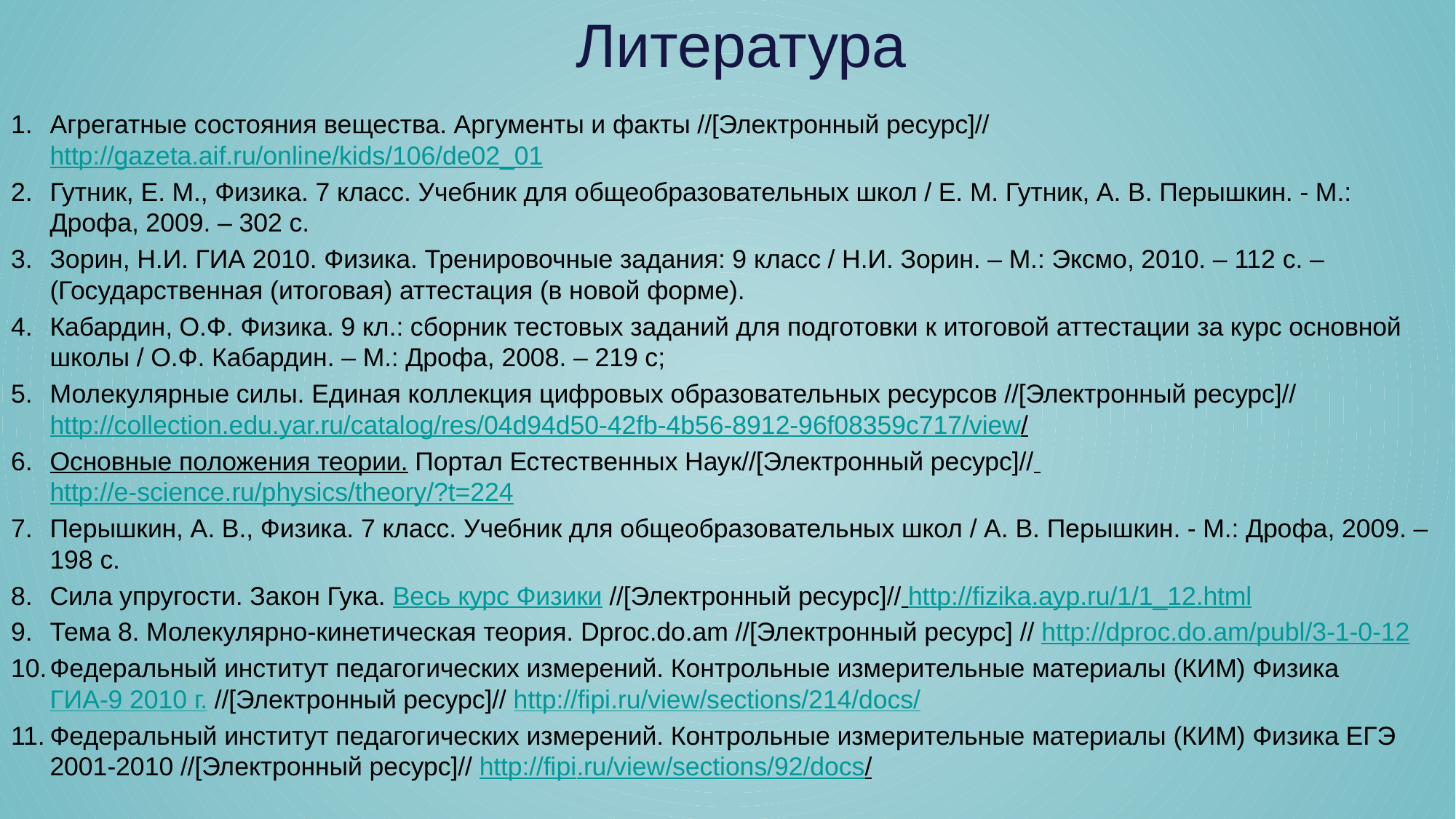

# Литература
Агрегатные состояния вещества. Аргументы и факты //[Электронный ресурс]// http://gazeta.aif.ru/online/kids/106/de02_01
Гутник, Е. М., Физика. 7 класс. Учебник для общеобразовательных школ / Е. М. Гутник, А. В. Перышкин. - М.: Дрофа, 2009. – 302 с.
Зорин, Н.И. ГИА 2010. Физика. Тренировочные задания: 9 класс / Н.И. Зорин. – М.: Эксмо, 2010. – 112 с. – (Государственная (итоговая) аттестация (в новой форме).
Кабардин, О.Ф. Физика. 9 кл.: сборник тестовых заданий для подготовки к итоговой аттестации за курс основной школы / О.Ф. Кабардин. – М.: Дрофа, 2008. – 219 с;
Молекулярные силы. Единая коллекция цифровых образовательных ресурсов //[Электронный ресурс]// http://collection.edu.yar.ru/catalog/res/04d94d50-42fb-4b56-8912-96f08359c717/view/
Основные положения теории. Портал Естественных Наук//[Электронный ресурс]// http://e-science.ru/physics/theory/?t=224
Перышкин, А. В., Физика. 7 класс. Учебник для общеобразовательных школ / А. В. Перышкин. - М.: Дрофа, 2009. – 198 с.
Сила упругости. Закон Гука. Весь курс Физики //[Электронный ресурс]// http://fizika.ayp.ru/1/1_12.html
Тема 8. Молекулярно-кинетическая теория. Dproc.do.am //[Электронный ресурс] // http://dproc.do.am/publ/3-1-0-12
Федеральный институт педагогических измерений. Контрольные измерительные материалы (КИМ) Физика ГИА-9 2010 г. //[Электронный ресурс]// http://fipi.ru/view/sections/214/docs/
Федеральный институт педагогических измерений. Контрольные измерительные материалы (КИМ) Физика ЕГЭ 2001-2010 //[Электронный ресурс]// http://fipi.ru/view/sections/92/docs/